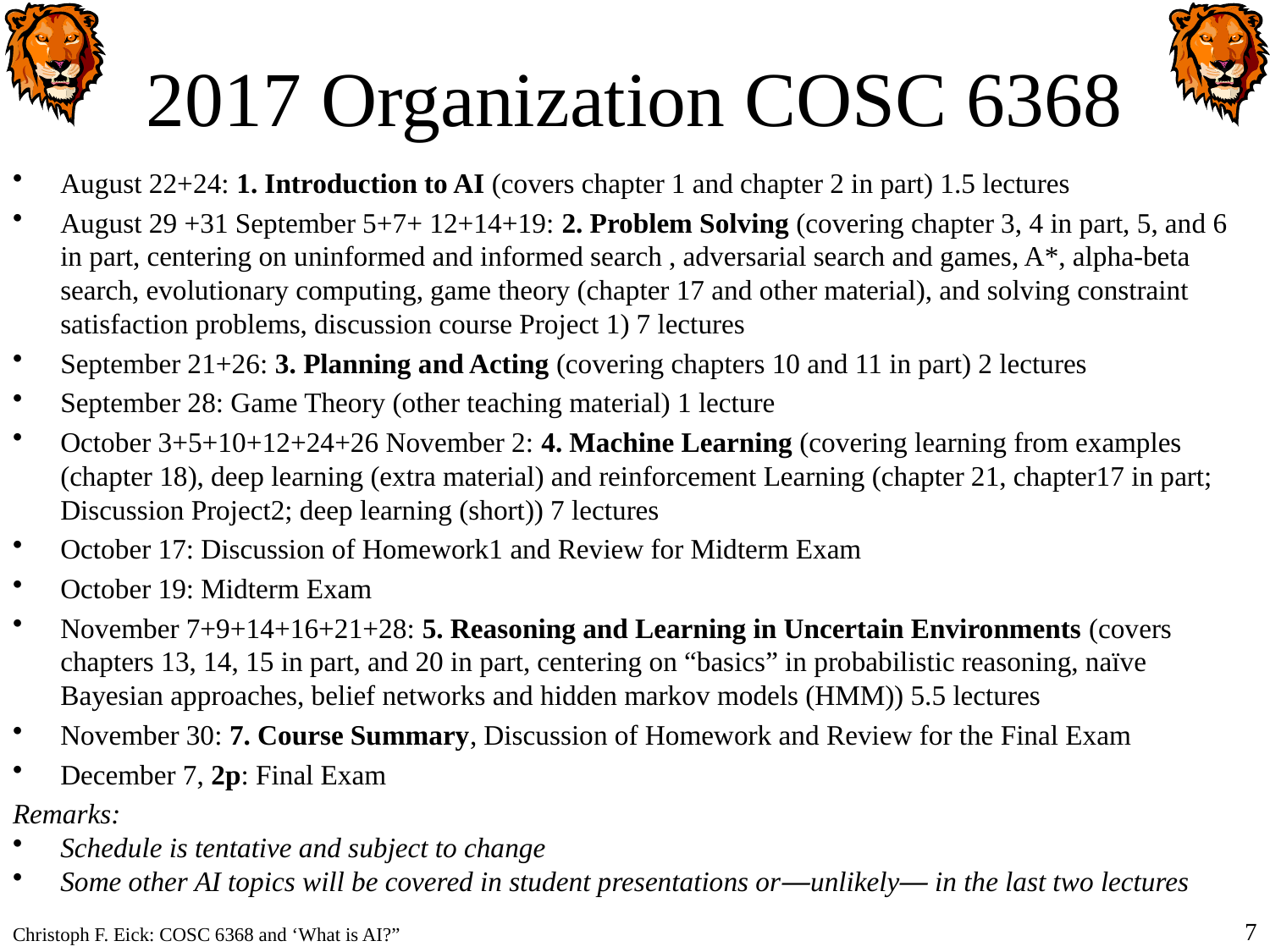

# 2017 Organization COSC 6368
August 22+24: 1. Introduction to AI (covers chapter 1 and chapter 2 in part) 1.5 lectures
August 29 +31 September 5+7+ 12+14+19: 2. Problem Solving (covering chapter 3, 4 in part, 5, and 6 in part, centering on uninformed and informed search , adversarial search and games, A*, alpha-beta search, evolutionary computing, game theory (chapter 17 and other material), and solving constraint satisfaction problems, discussion course Project 1) 7 lectures
September 21+26: 3. Planning and Acting (covering chapters 10 and 11 in part) 2 lectures
September 28: Game Theory (other teaching material) 1 lecture
October 3+5+10+12+24+26 November 2: 4. Machine Learning (covering learning from examples (chapter 18), deep learning (extra material) and reinforcement Learning (chapter 21, chapter17 in part; Discussion Project2; deep learning (short)) 7 lectures
October 17: Discussion of Homework1 and Review for Midterm Exam
October 19: Midterm Exam
November 7+9+14+16+21+28: 5. Reasoning and Learning in Uncertain Environments (covers chapters 13, 14, 15 in part, and 20 in part, centering on “basics” in probabilistic reasoning, naïve Bayesian approaches, belief networks and hidden markov models (HMM)) 5.5 lectures
November 30: 7. Course Summary, Discussion of Homework and Review for the Final Exam
December 7, 2p: Final Exam
Remarks:
Schedule is tentative and subject to change
Some other AI topics will be covered in student presentations or—unlikely— in the last two lectures

7